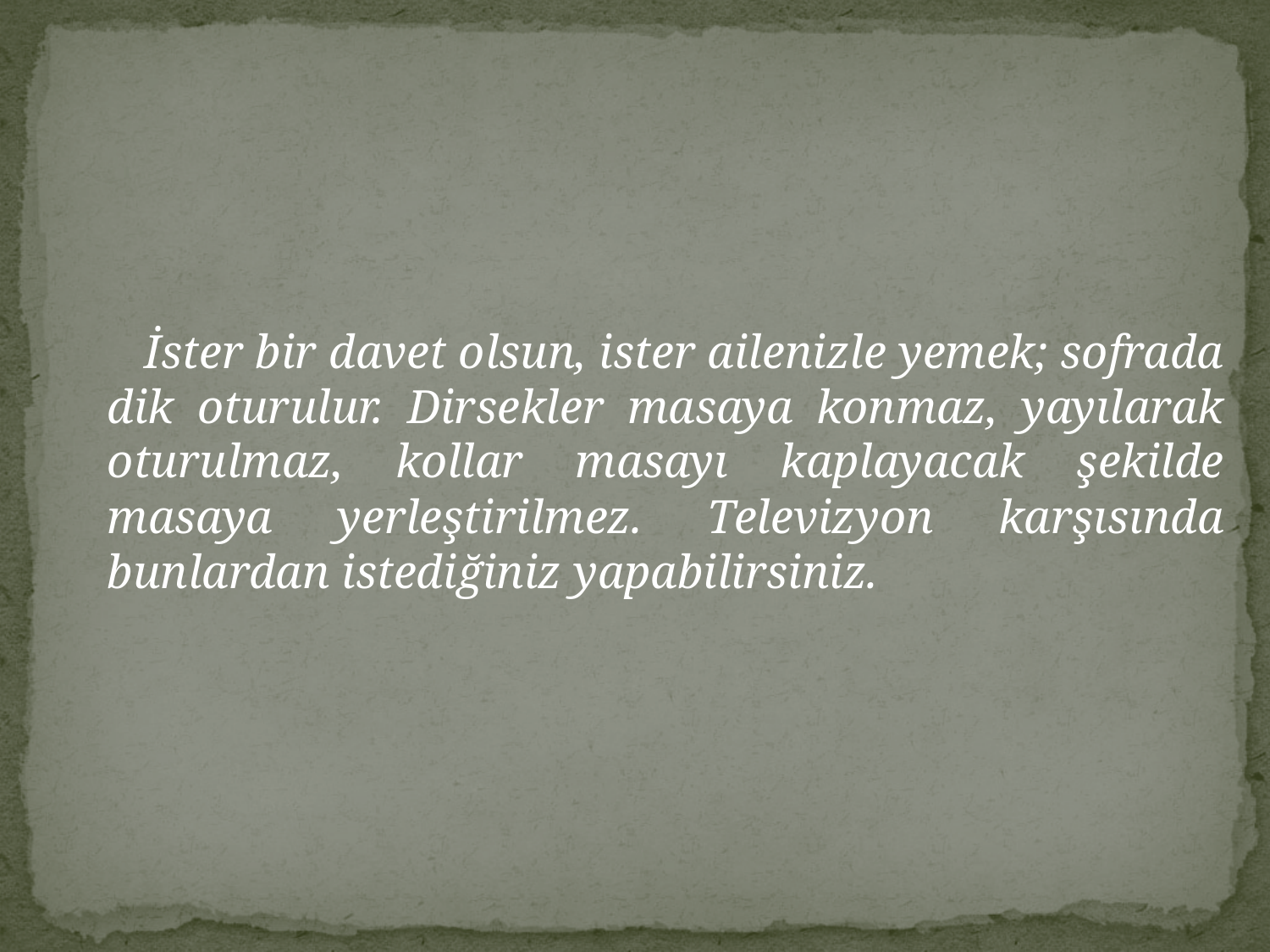

İster bir davet olsun, ister ailenizle yemek; sofrada dik oturulur. Dirsekler masaya konmaz, yayılarak oturulmaz, kollar masayı kaplayacak şekilde masaya yerleştirilmez. Televizyon karşısında bunlardan istediğiniz yapabilirsiniz.